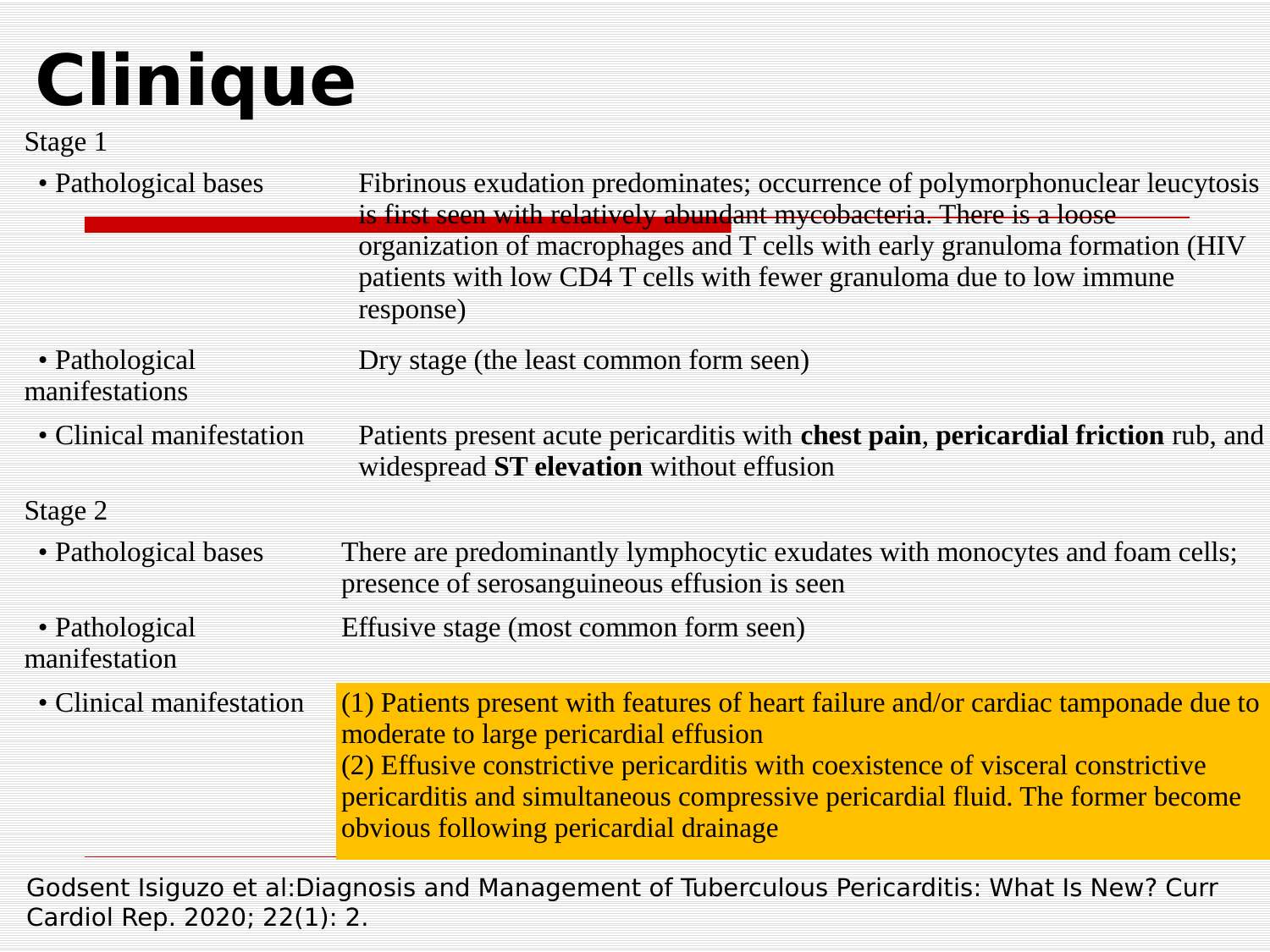

# Clinique

| Stage 1 |  |  |
| --- | --- | --- |
| • Pathological bases |  | Fibrinous exudation predominates; occurrence of polymorphonuclear leucytosis is first seen with relatively abundant mycobacteria. There is a loose organization of macrophages and T cells with early granuloma formation (HIV patients with low CD4 T cells with fewer granuloma due to low immune response) |
| • Pathological manifestations |  | Dry stage (the least common form seen) |
| • Clinical manifestation |  | Patients present acute pericarditis with chest pain, pericardial friction rub, and widespread ST elevation without effusion |
| Stage 2 |  |  |
| • Pathological bases | There are predominantly lymphocytic exudates with monocytes and foam cells; presence of serosanguineous effusion is seen |  |
| • Pathological manifestation | Effusive stage (most common form seen) |  |
| • Clinical manifestation | (1) Patients present with features of heart failure and/or cardiac tamponade due to moderate to large pericardial effusion (2) Effusive constrictive pericarditis with coexistence of visceral constrictive pericarditis and simultaneous compressive pericardial fluid. The former become obvious following pericardial drainage |  |
Godsent Isiguzo et al:Diagnosis and Management of Tuberculous Pericarditis: What Is New? Curr Cardiol Rep. 2020; 22(1): 2.